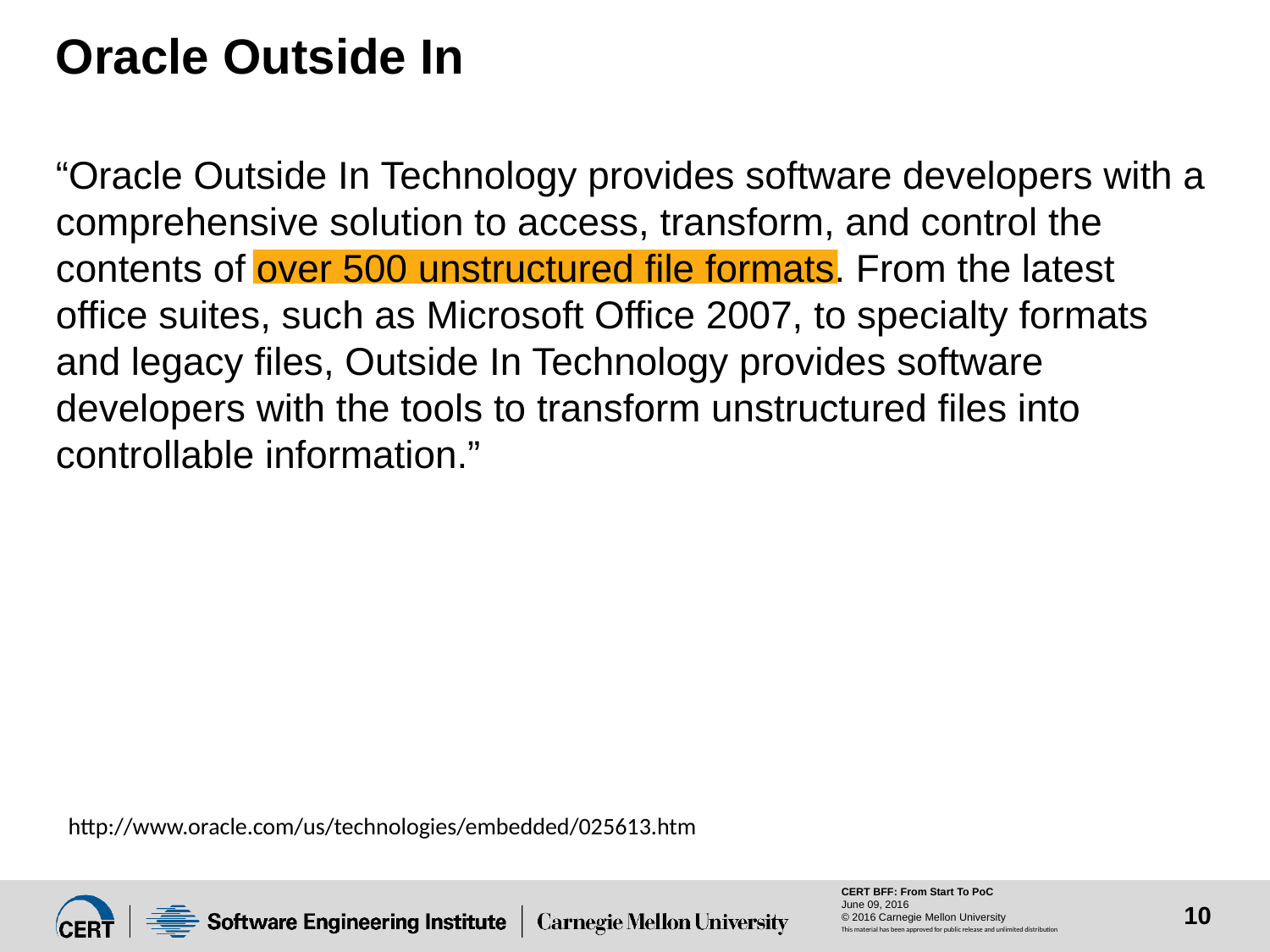

# Oracle Outside In
“Oracle Outside In Technology provides software developers with a comprehensive solution to access, transform, and control the contents of over 500 unstructured file formats. From the latest office suites, such as Microsoft Office 2007, to specialty formats and legacy files, Outside In Technology provides software developers with the tools to transform unstructured files into controllable information.”

http://www.oracle.com/us/technologies/embedded/025613.htm